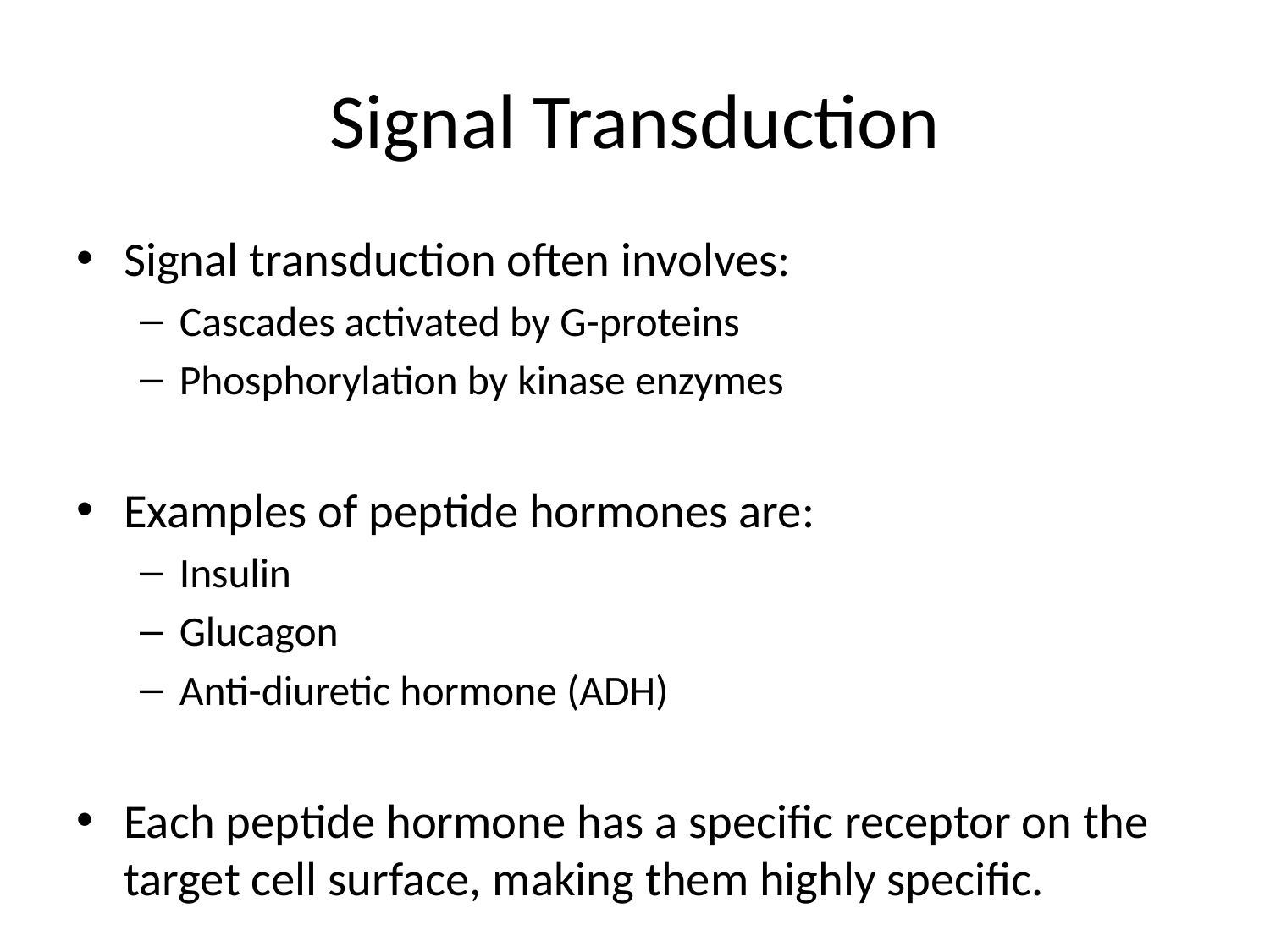

# Signal Transduction
Signal transduction often involves:
Cascades activated by G-proteins
Phosphorylation by kinase enzymes

Examples of peptide hormones are:
Insulin
Glucagon
Anti-diuretic hormone (ADH)

Each peptide hormone has a specific receptor on the target cell surface, making them highly specific.